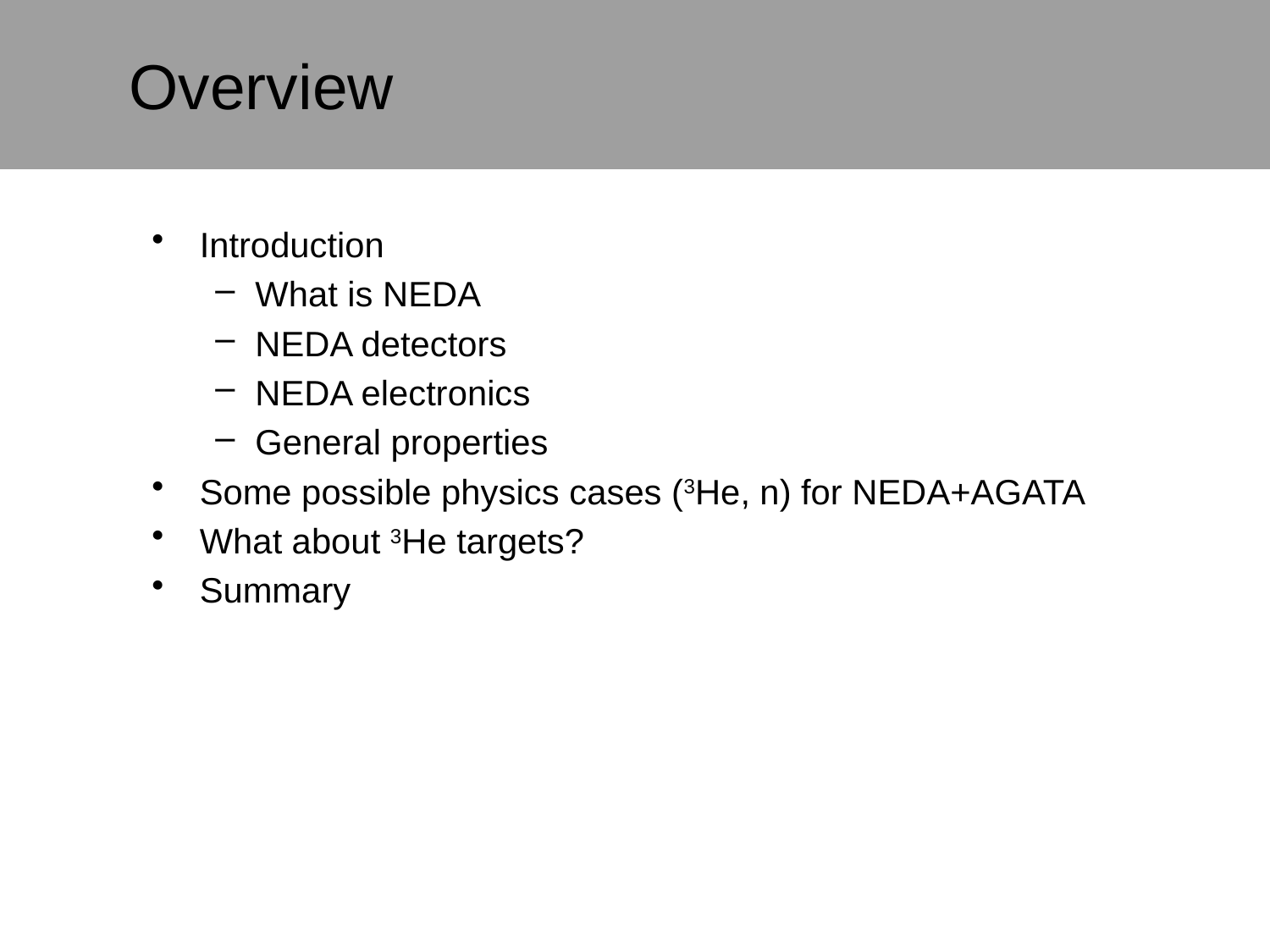

# Overview
Introduction
What is NEDA
NEDA detectors
NEDA electronics
General properties
Some possible physics cases (3He, n) for NEDA+AGATA
What about 3He targets?
Summary